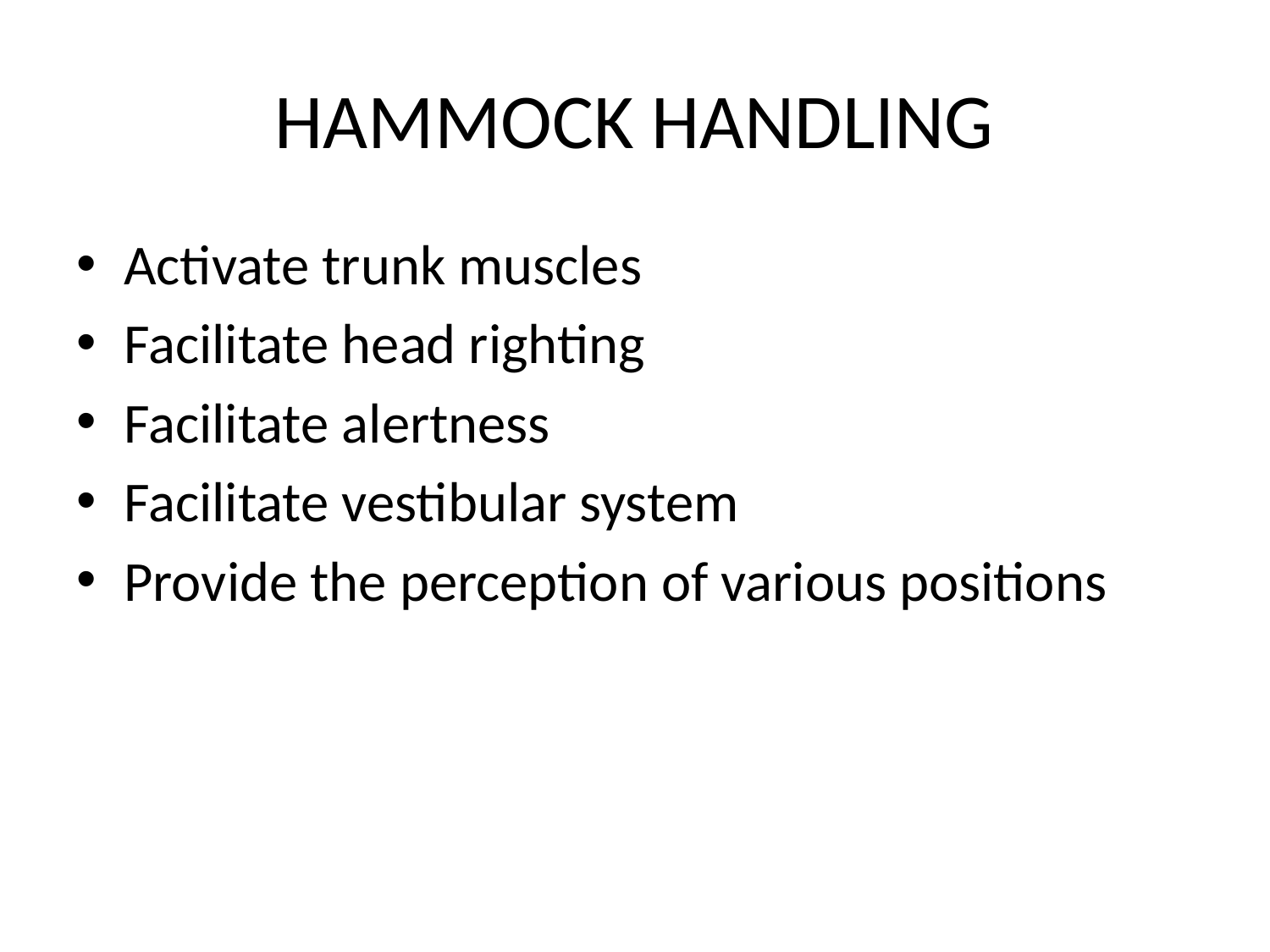

# HAMMOCK HANDLING
Activate trunk muscles
Facilitate head righting
Facilitate alertness
Facilitate vestibular system
Provide the perception of various positions